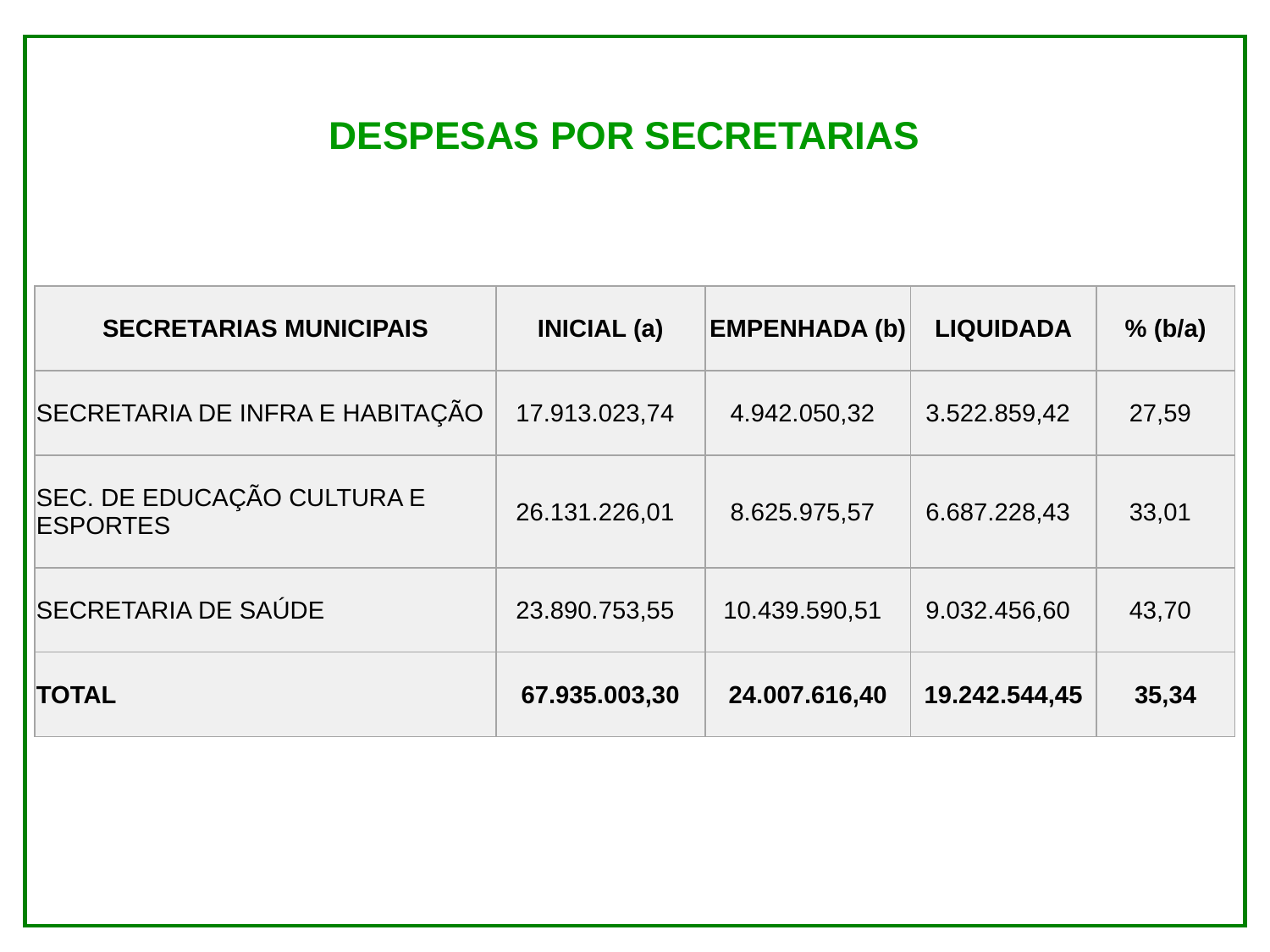

DESPESAS POR SECRETARIAS
| SECRETARIAS MUNICIPAIS | INICIAL (a) | EMPENHADA (b) | LIQUIDADA | % (b/a) |
| --- | --- | --- | --- | --- |
| SECRETARIA DE INFRA E HABITAÇÃO | 17.913.023,74 | 4.942.050,32 | 3.522.859,42 | 27,59 |
| SEC. DE EDUCAÇÃO CULTURA E ESPORTES | 26.131.226,01 | 8.625.975,57 | 6.687.228,43 | 33,01 |
| SECRETARIA DE SAÚDE | 23.890.753,55 | 10.439.590,51 | 9.032.456,60 | 43,70 |
| TOTAL | 67.935.003,30 | 24.007.616,40 | 19.242.544,45 | 35,34 |